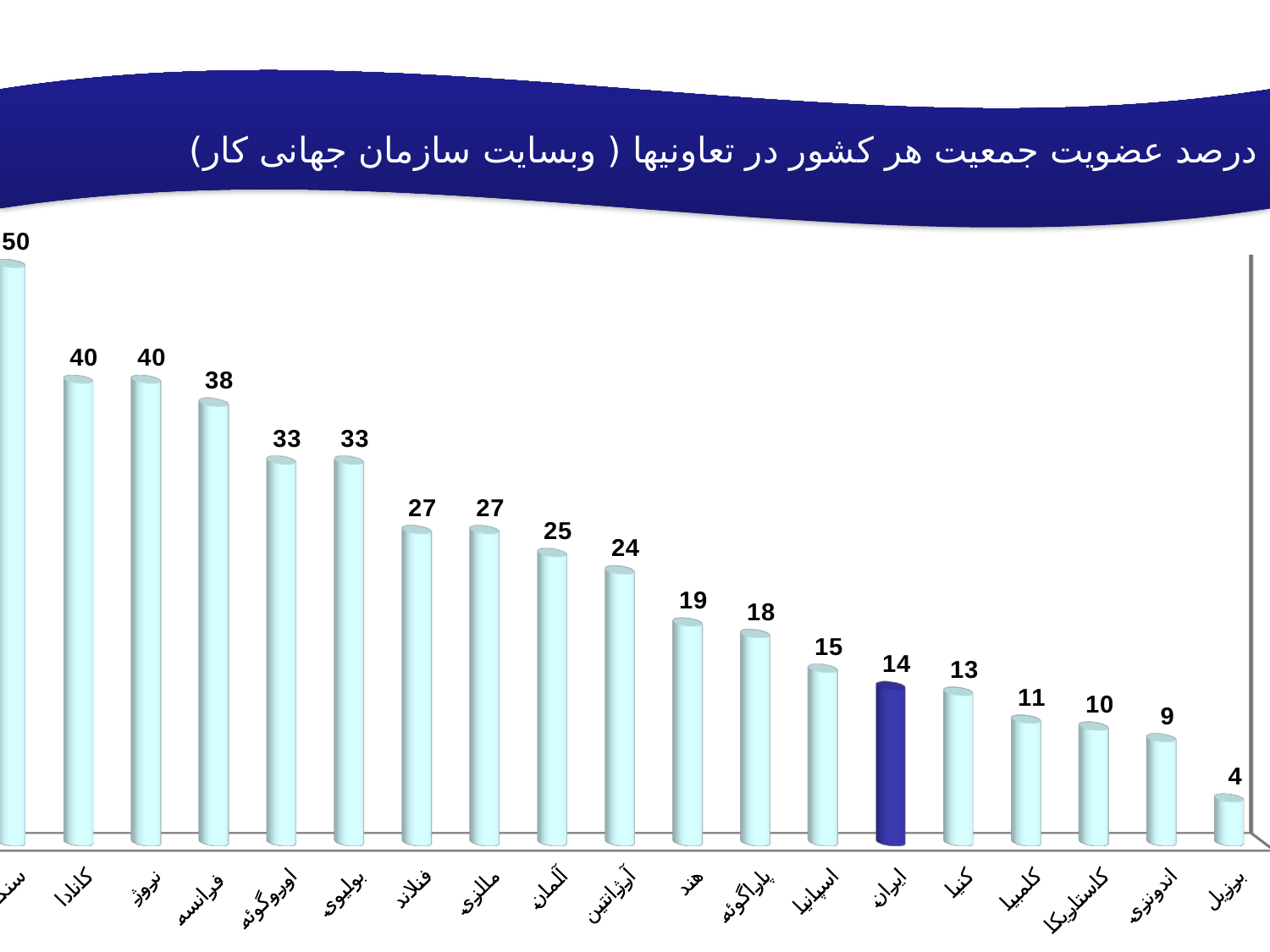

درصد عضویت جمعیت هر کشور در تعاونیها ( وبسایت سازمان جهانی کار)

[unsupported chart]